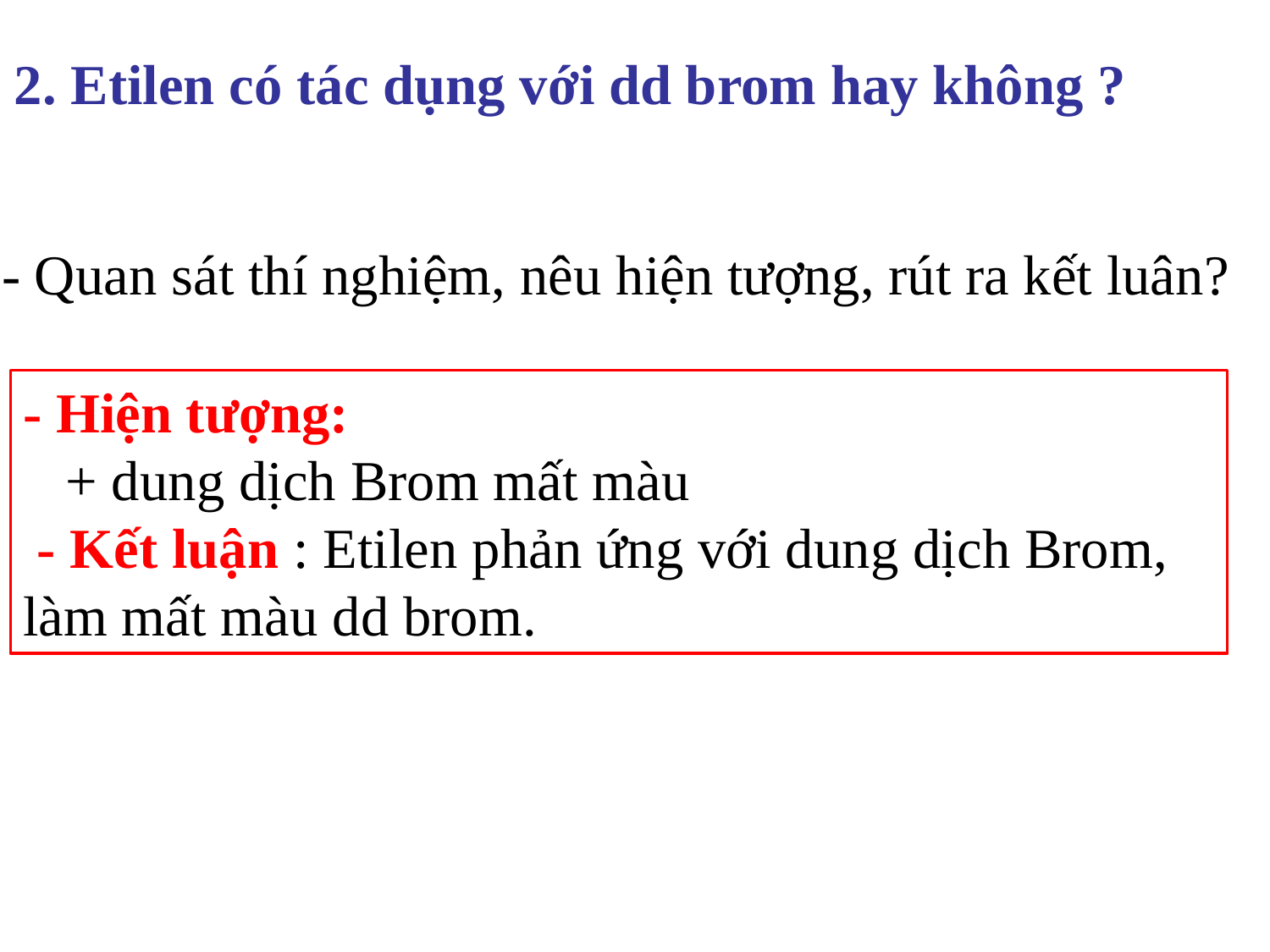

2. Etilen có tác dụng với dd brom hay không ?
- Quan sát thí nghiệm, nêu hiện tượng, rút ra kết luân?
- Hiện tượng:
   + dung dịch Brom mất màu
 - Kết luận : Etilen phản ứng với dung dịch Brom, làm mất màu dd brom.